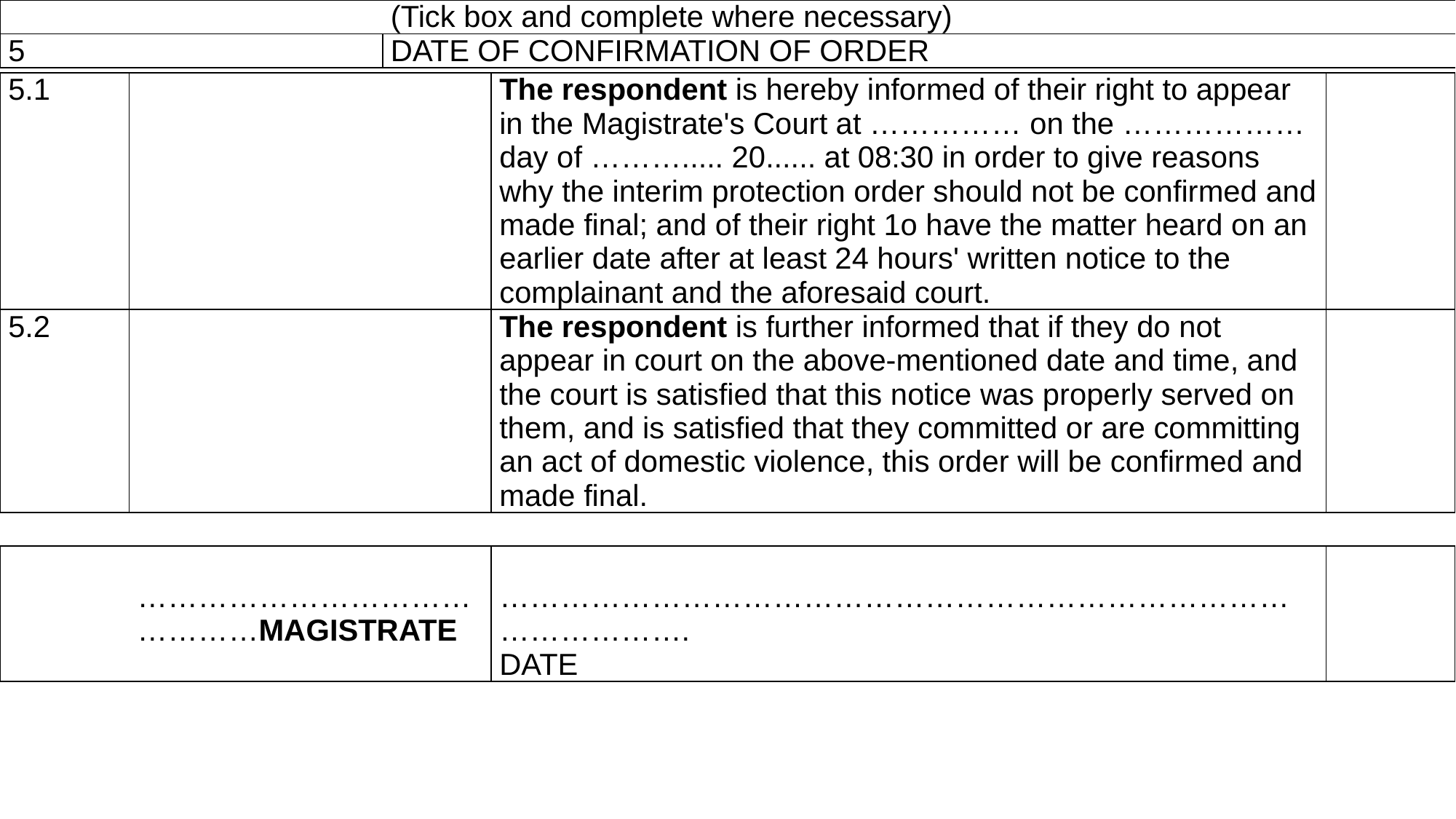

|  | (Tick box and complete where necessary) |
| --- | --- |
| 5 | DATE OF CONFIRMATION OF ORDER |
| 5.1 |  | The respondent is hereby informed of their right to appear in the Magistrate's Court at …………… on the ……………… day of ………..... 20...... at 08:30 in order to give reasons why the interim protection order should not be confirmed and made final; and of their right 1o have the matter heard on an earlier date after at least 24 hours' written notice to the complainant and the aforesaid court. |  |
| --- | --- | --- | --- |
| 5.2 |  | The respondent is further informed that if they do not appear in court on the above-mentioned date and time, and the court is satisfied that this notice was properly served on them, and is satisfied that they committed or are committing an act of domestic violence, this order will be confirmed and made final. |  |

|  | ………………………………………MAGISTRATE | ……………………………………………………………………………………. DATE |  |
| --- | --- | --- | --- |